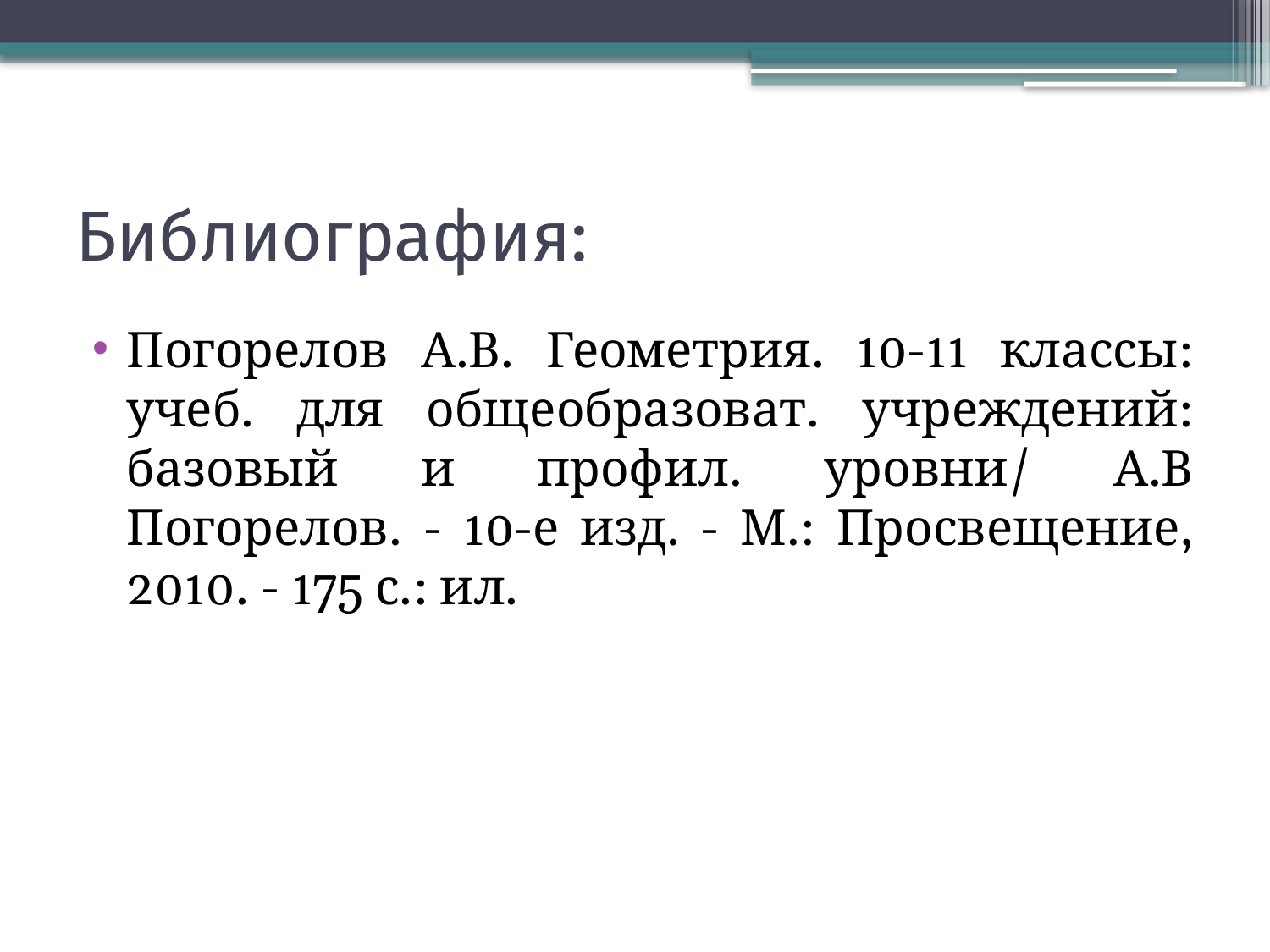

# Библиография:
Погорелов А.В. Геометрия. 10-11 классы: учеб. для общеобразоват. учреждений: базовый и профил. уровни/ А.В Погорелов. - 10-е изд. - М.: Просвещение, 2010. - 175 с.: ил.